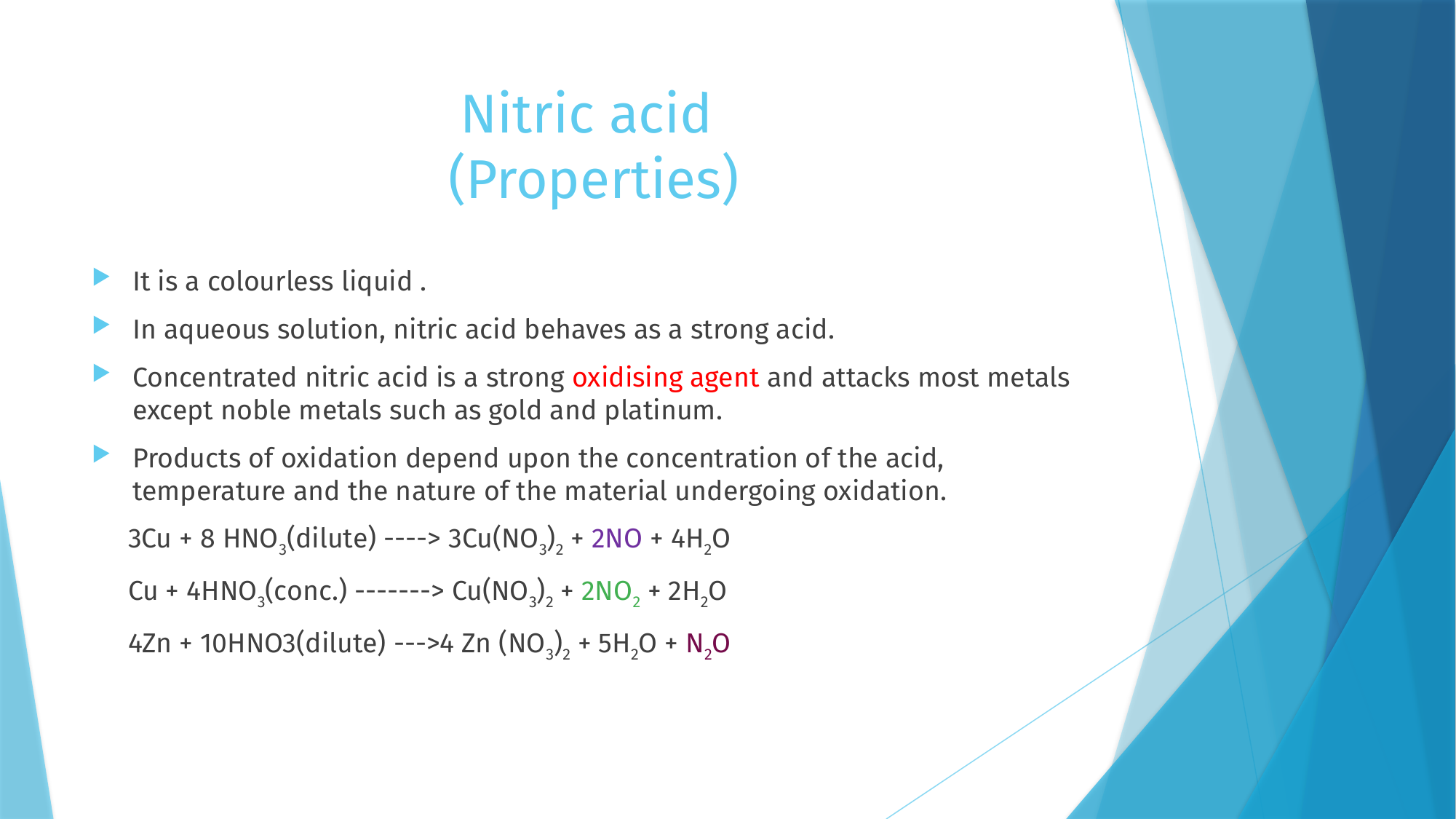

# Nitric acid (Properties)
It is a colourless liquid .
In aqueous solution, nitric acid behaves as a strong acid.
Concentrated nitric acid is a strong oxidising agent and attacks most metals except noble metals such as gold and platinum.
Products of oxidation depend upon the concentration of the acid, temperature and the nature of the material undergoing oxidation.
     3Cu + 8 HNO3(dilute) ----> 3Cu(NO3)2 + 2NO + 4H2O
     Cu + 4HNO3(conc.) -------> Cu(NO3)2 + 2NO2 + 2H2O
     4Zn + 10HNO3(dilute) --->4 Zn (NO3)2 + 5H2O + N2O